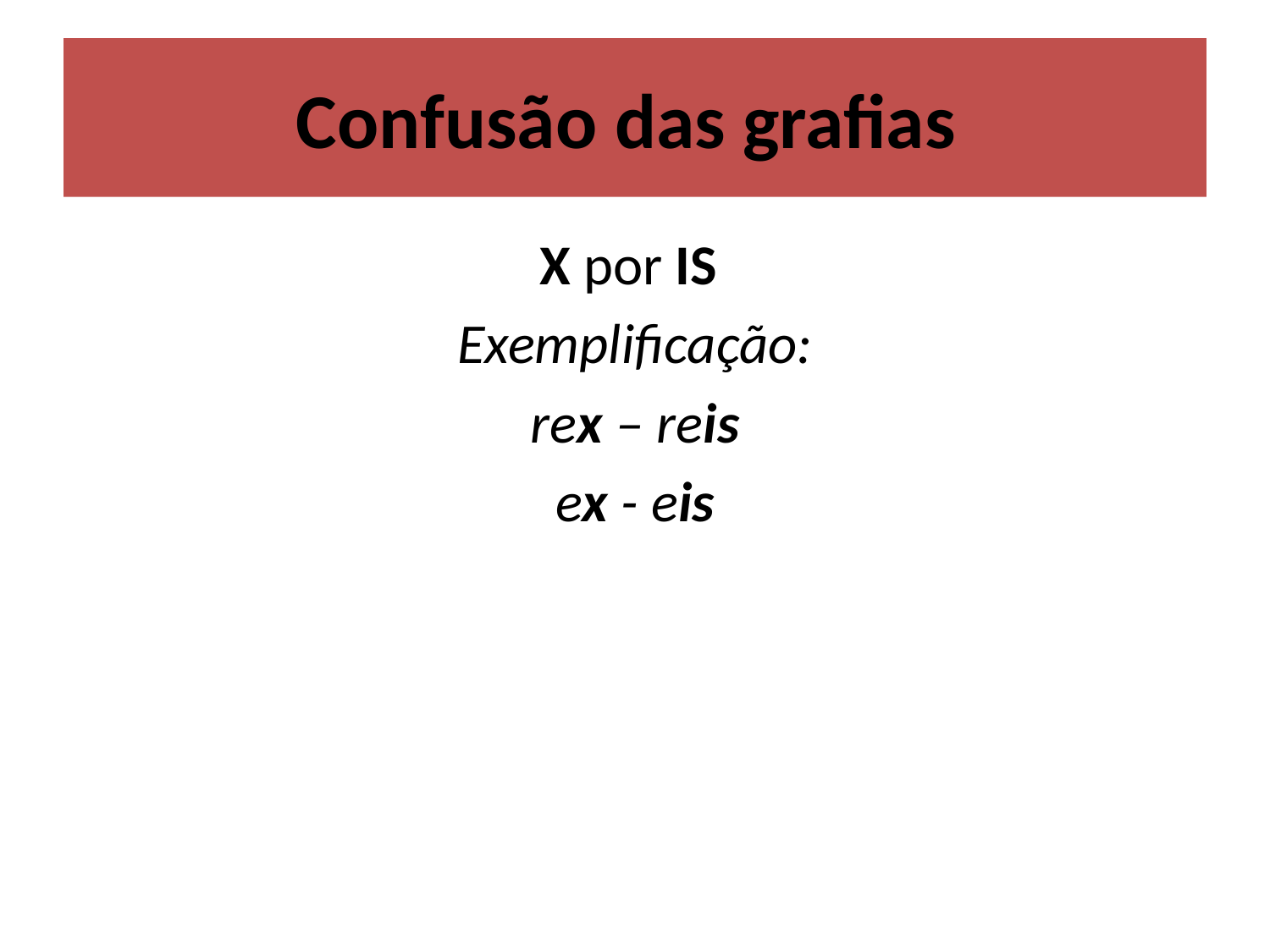

# Confusão das grafias
X por IS
Exemplificação:
rex – reis
ex - eis